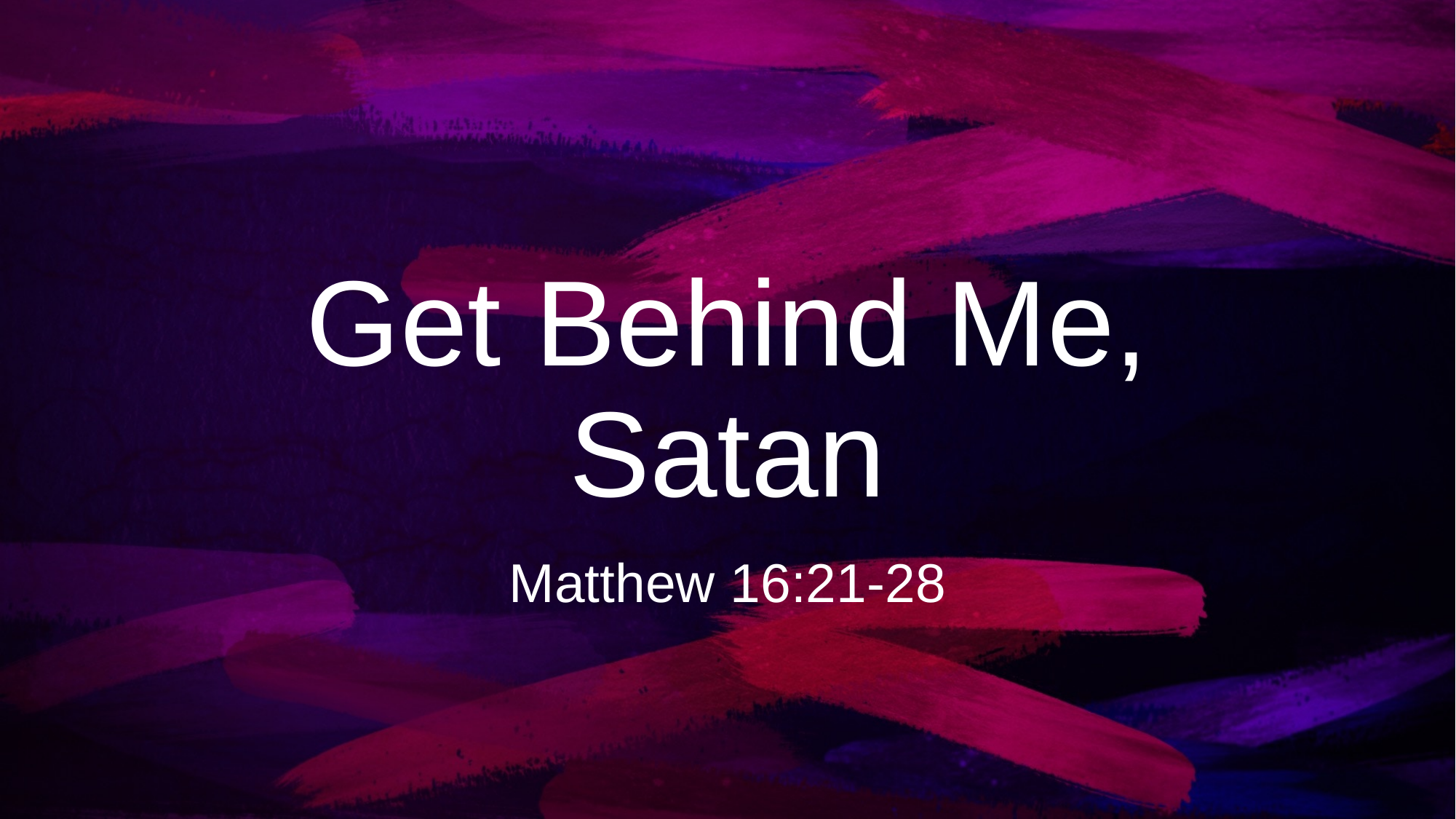

# Get Behind Me, Satan
Matthew 16:21-28